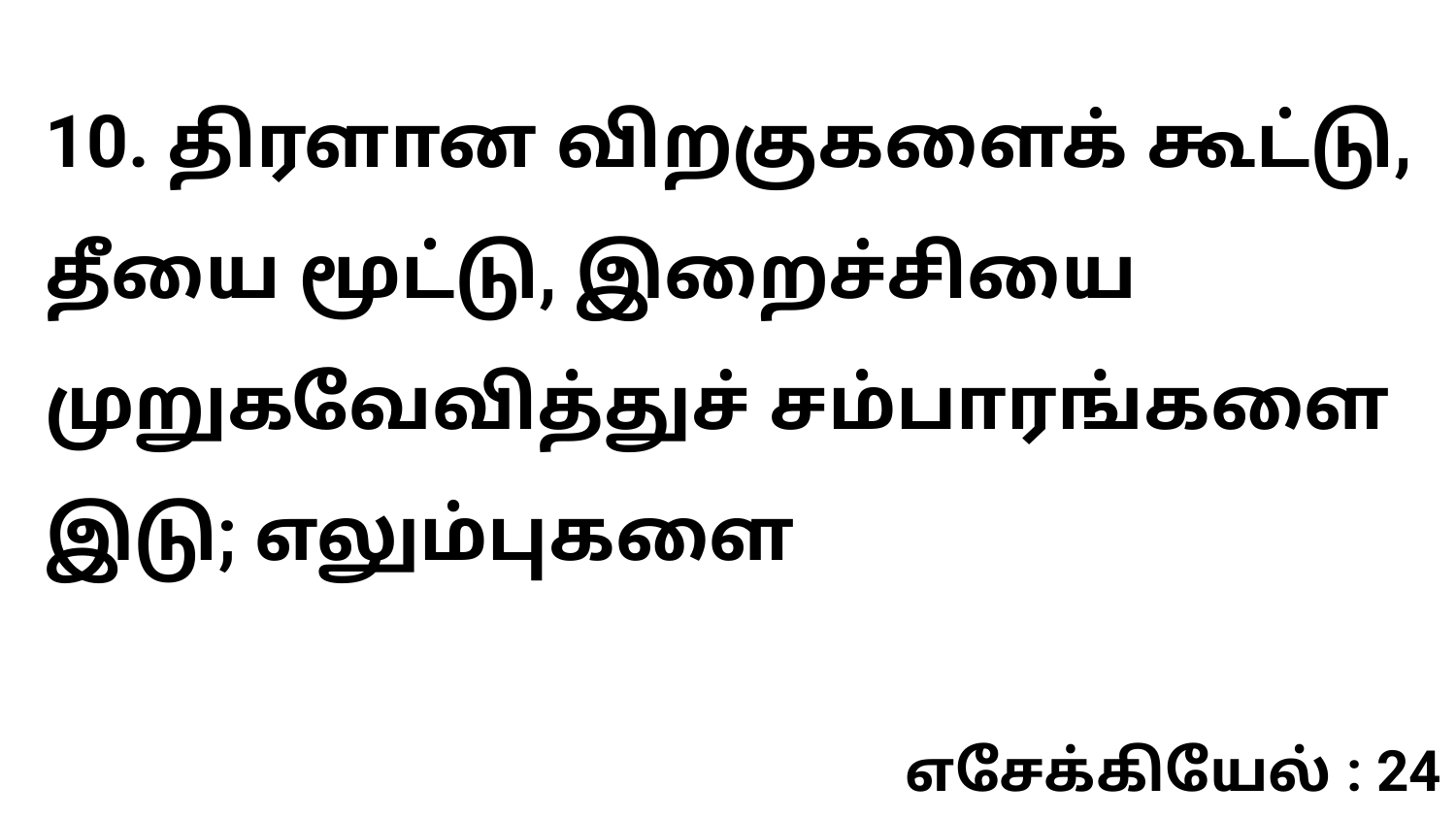

10. திரளான விறகுகளைக் கூட்டு, தீயை மூட்டு, இறைச்சியை முறுகவேவித்துச் சம்பாரங்களை இடு; எலும்புகளை
எசேக்கியேல் : 24